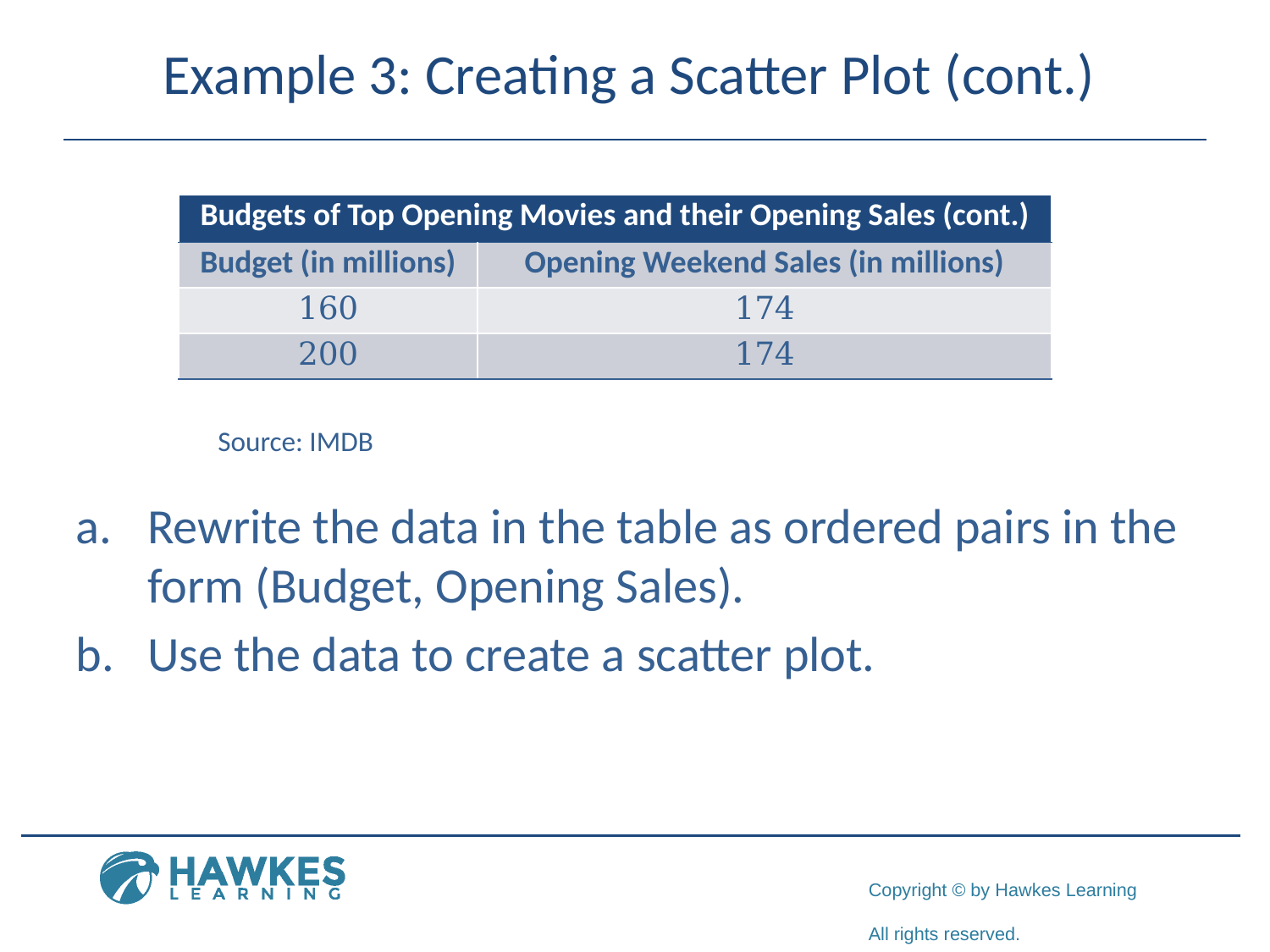

# Example 3: Creating a Scatter Plot (cont.)

Rewrite the data in the table as ordered pairs in the form (Budget, Opening Sales).
Use the data to create a scatter plot.

| Budgets of Top Opening Movies and their Opening Sales (cont.) |  |
| --- | --- |
| Budget (in millions) | Opening Weekend Sales (in millions) |
| 160 | 174 |
| 200 | 174 |
Source: IMDB